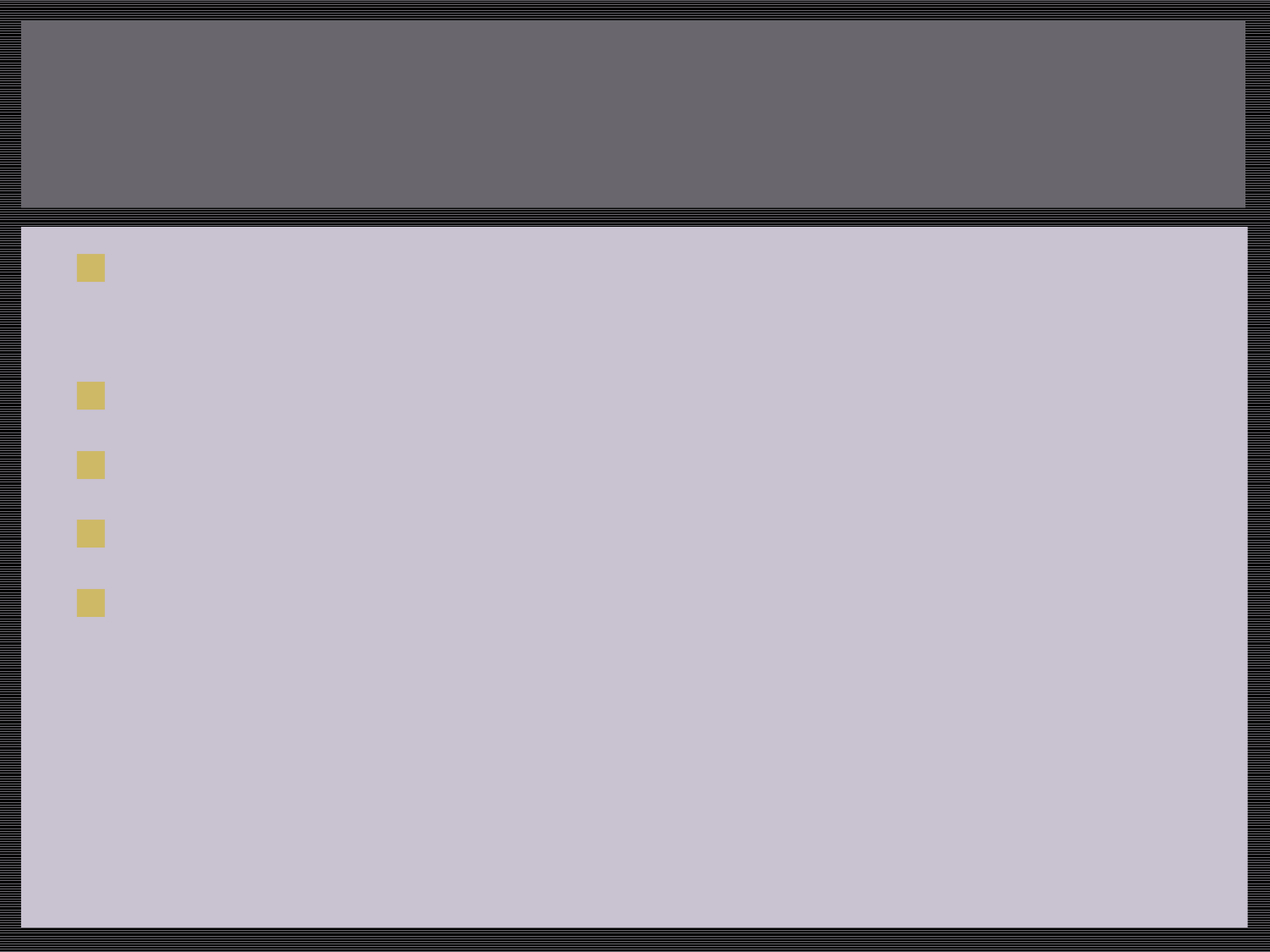

# Automated Sed Rate
Low ESR results are usually not a cause for concern but can be seen in conditions like:
Polycythemia
Extreme Leukocytosis
Some Protein Abnormalities
Sickle Cell Anemia